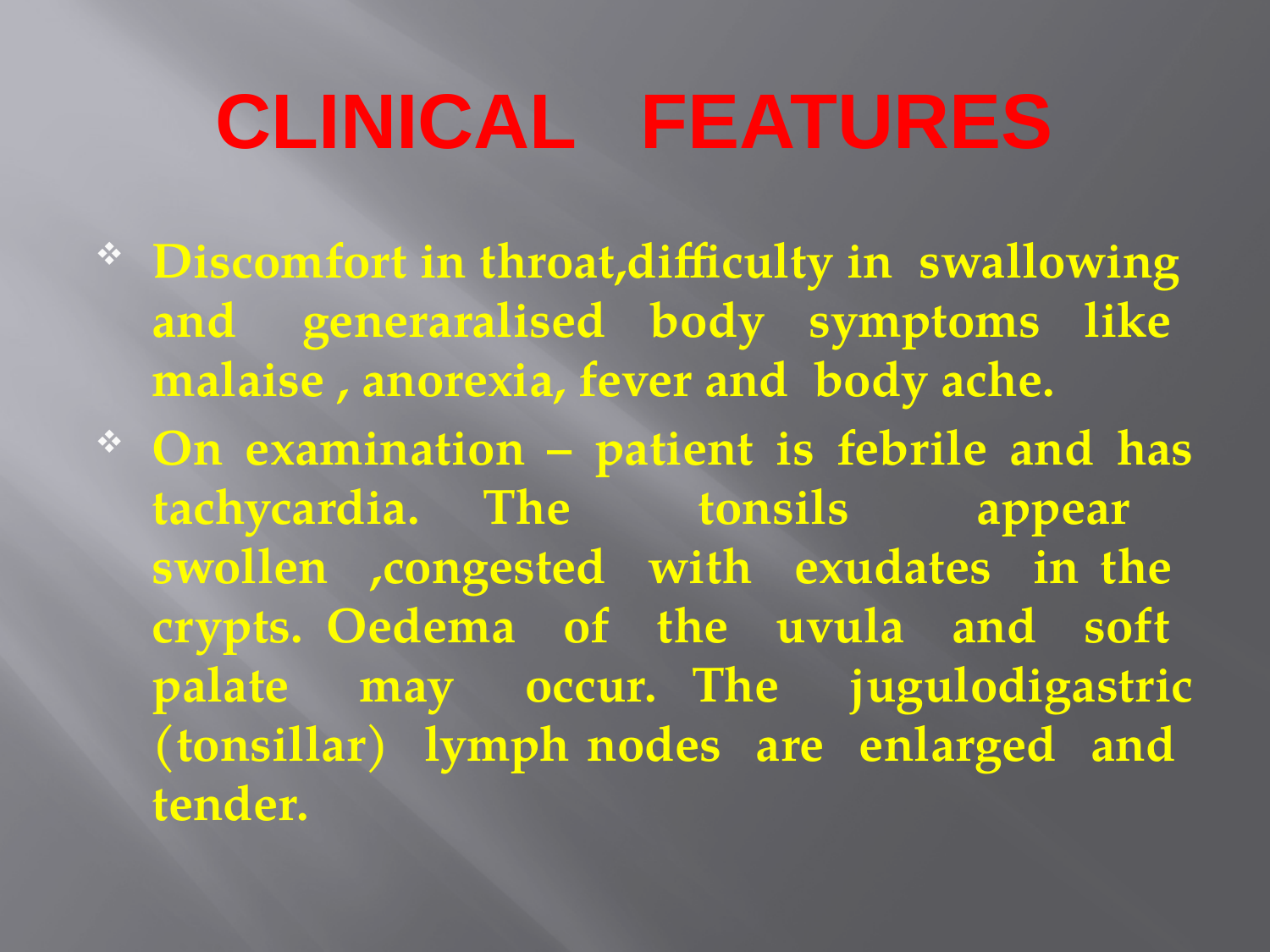

# CLINICAL   FEATURES
Discomfort in throat,difficulty in  swallowing  and   generaralised  body  symptoms  like  malaise , anorexia, fever and  body ache.
On examination – patient is febrile and has tachycardia. The  tonsils  appear  swollen  ,congested  with  exudates  in the  crypts. Oedema  of  the  uvula  and  soft  palate  may  occur. The  jugulodigastric (tonsillar)  lymph nodes  are  enlarged  and  tender.